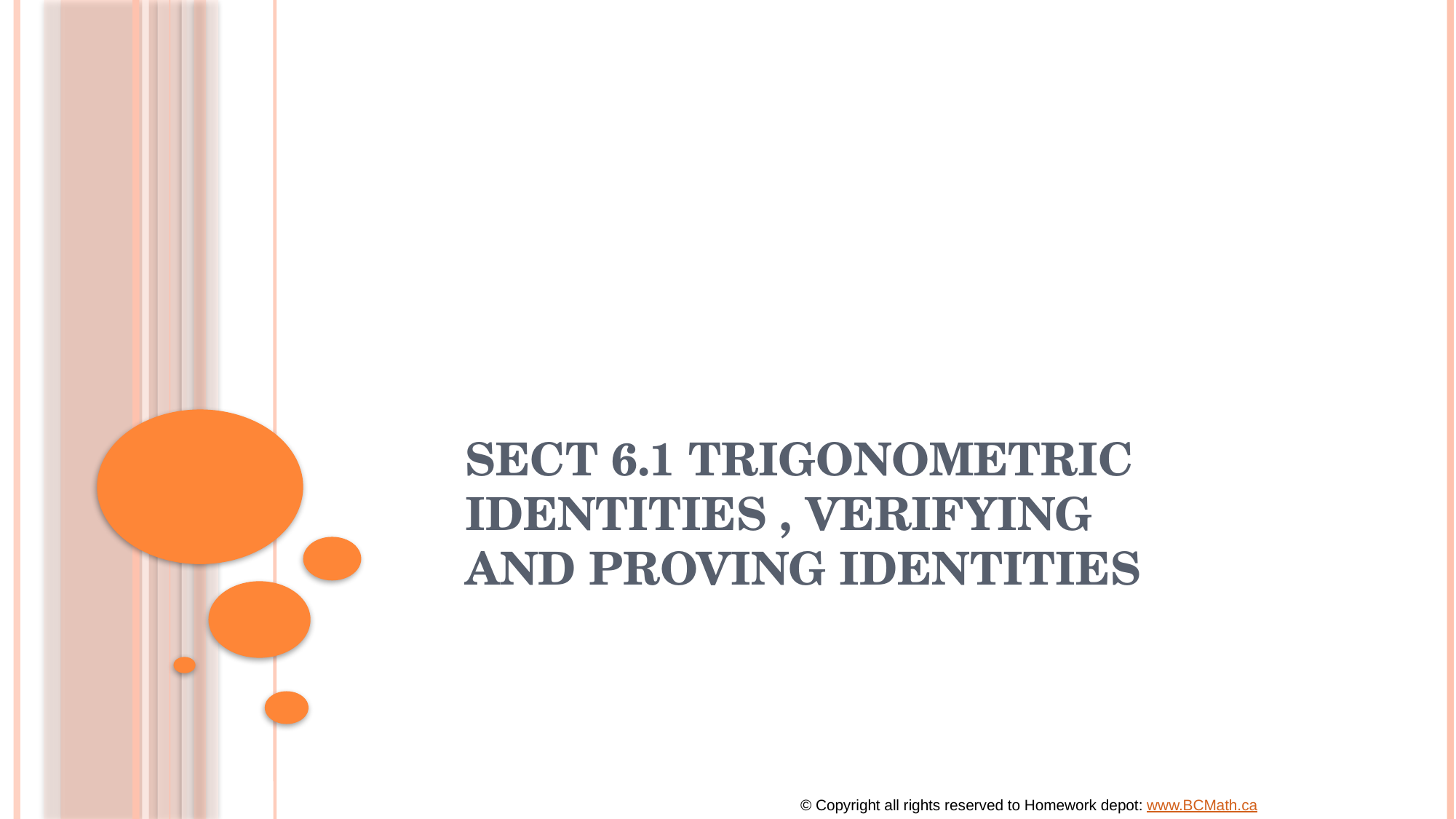

# Sect 6.1 Trigonometric Identities , Verifying and Proving Identities

© Copyright all rights reserved to Homework depot: www.BCMath.ca